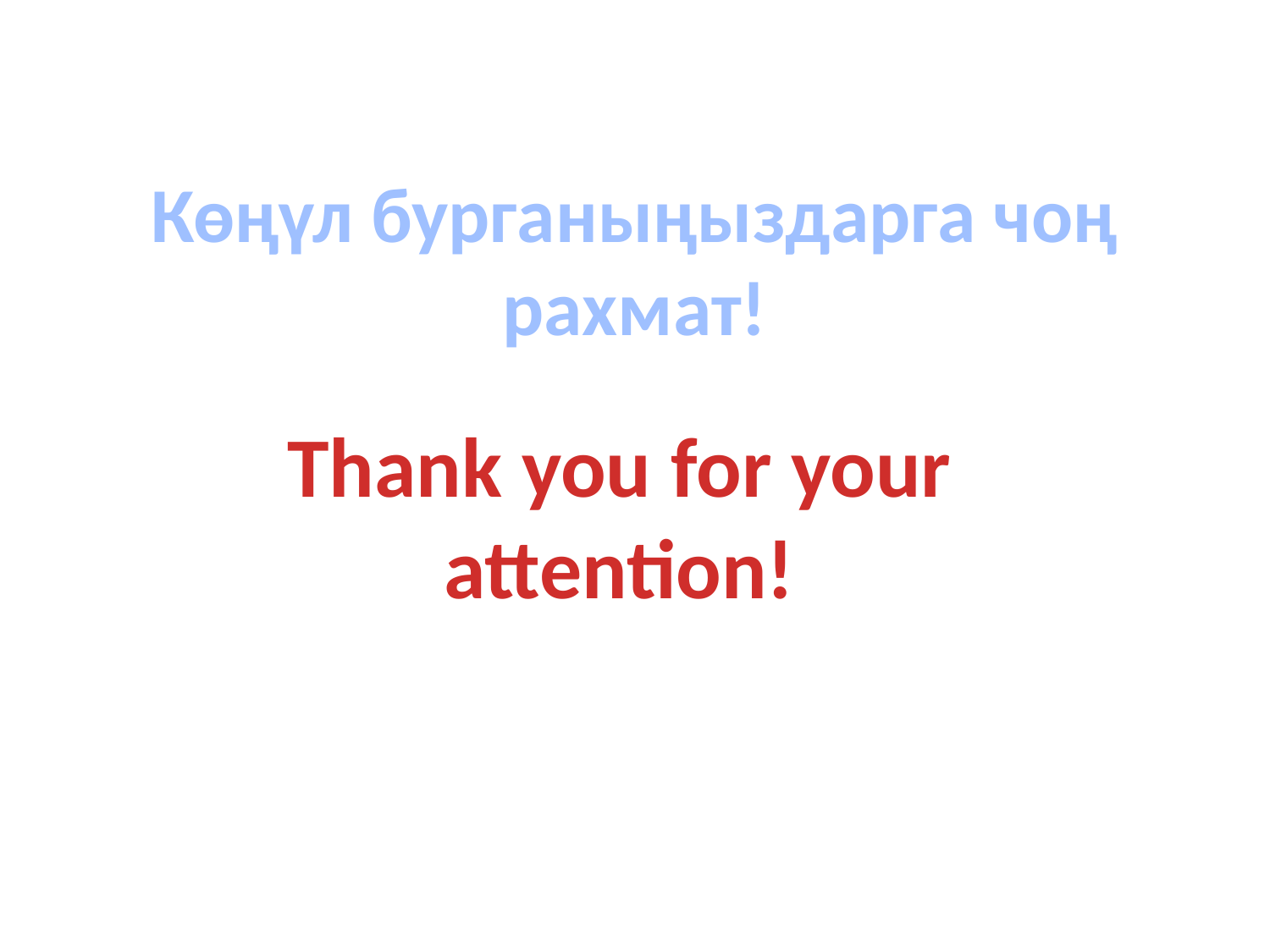

# Көңүл бурганыңыздарга чоң рахмат!
Thank you for your attention!